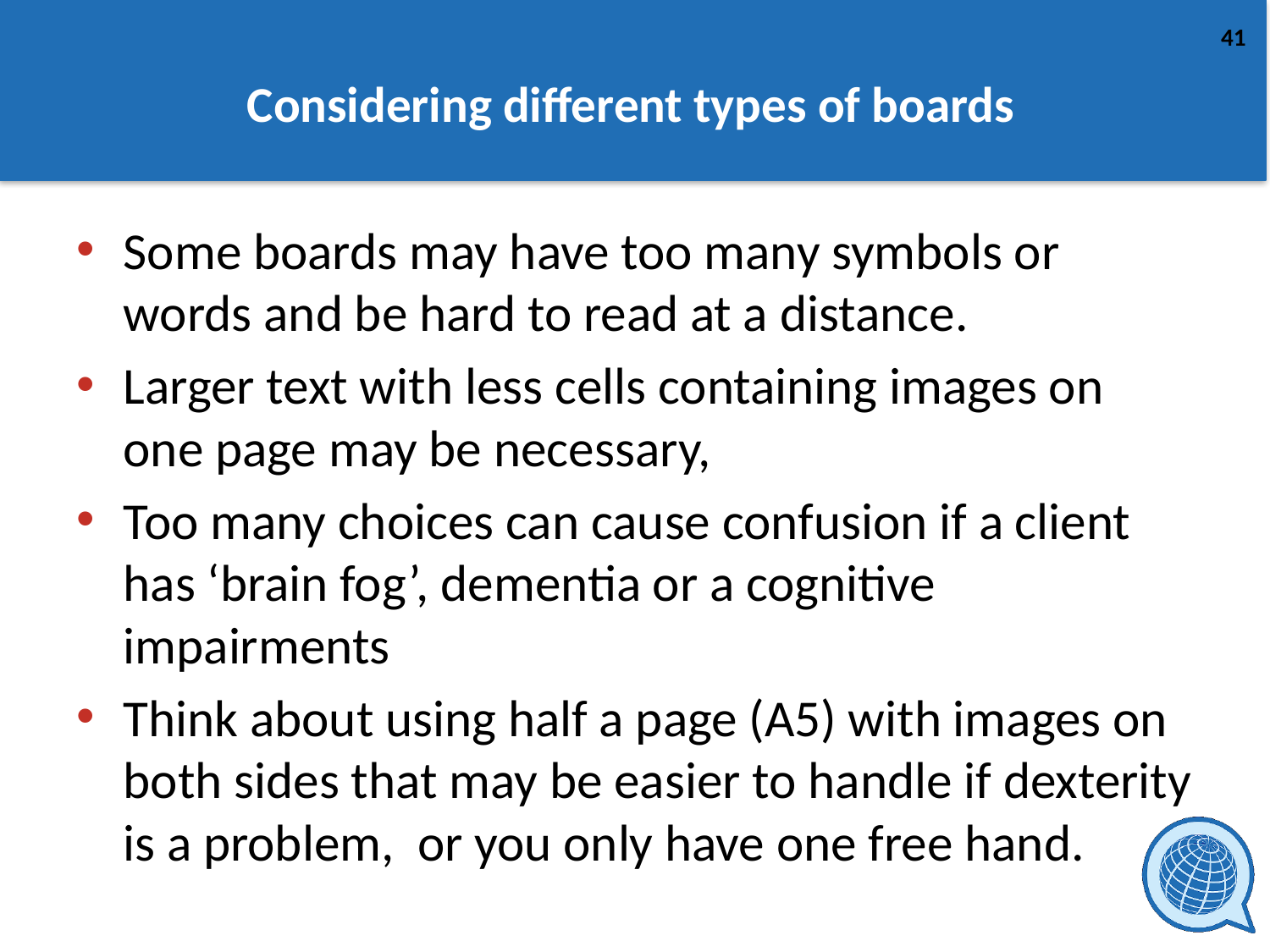

# Considering different types of boards
Some boards may have too many symbols or words and be hard to read at a distance.
Larger text with less cells containing images on one page may be necessary,
Too many choices can cause confusion if a client has ‘brain fog’, dementia or a cognitive impairments
Think about using half a page (A5) with images on both sides that may be easier to handle if dexterity is a problem,  or you only have one free hand.